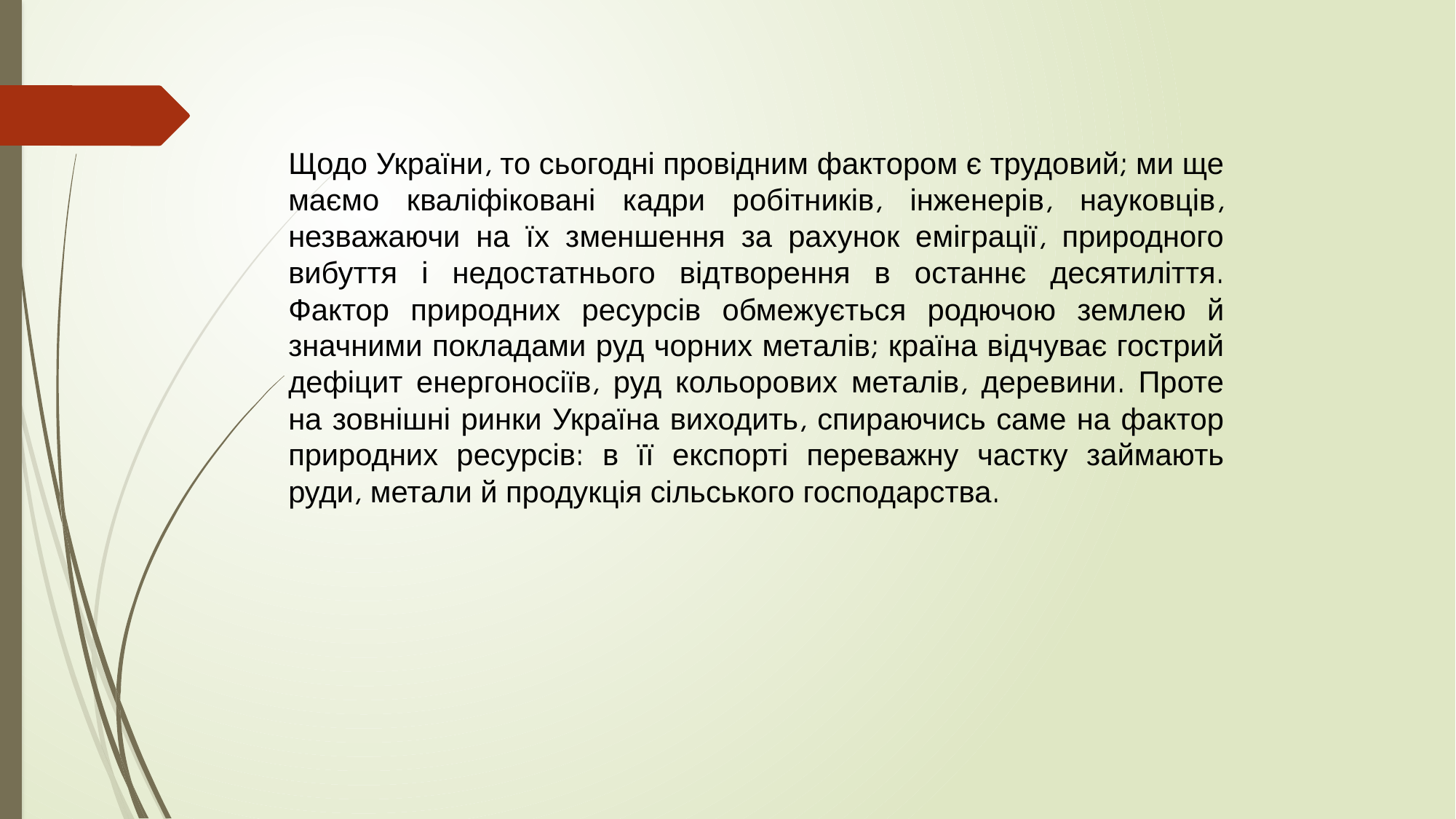

Щодо України, то сьогодні провідним фактором є трудовий; ми ще маємо кваліфіковані кадри робітників, інженерів, науковців, незважаючи на їх зменшення за рахунок еміграції, природного вибуття і недостатнього відтворення в останнє десятиліття. Фактор природних ресурсів обмежується родючою землею й значними покладами руд чорних металів; країна відчуває гострий дефіцит енергоносіїв, руд кольорових металів, деревини. Проте на зовнішні ринки Україна виходить, спираючись саме на фактор природних ресурсів: в її експорті переважну частку займають руди, метали й продукція сільського господарства.